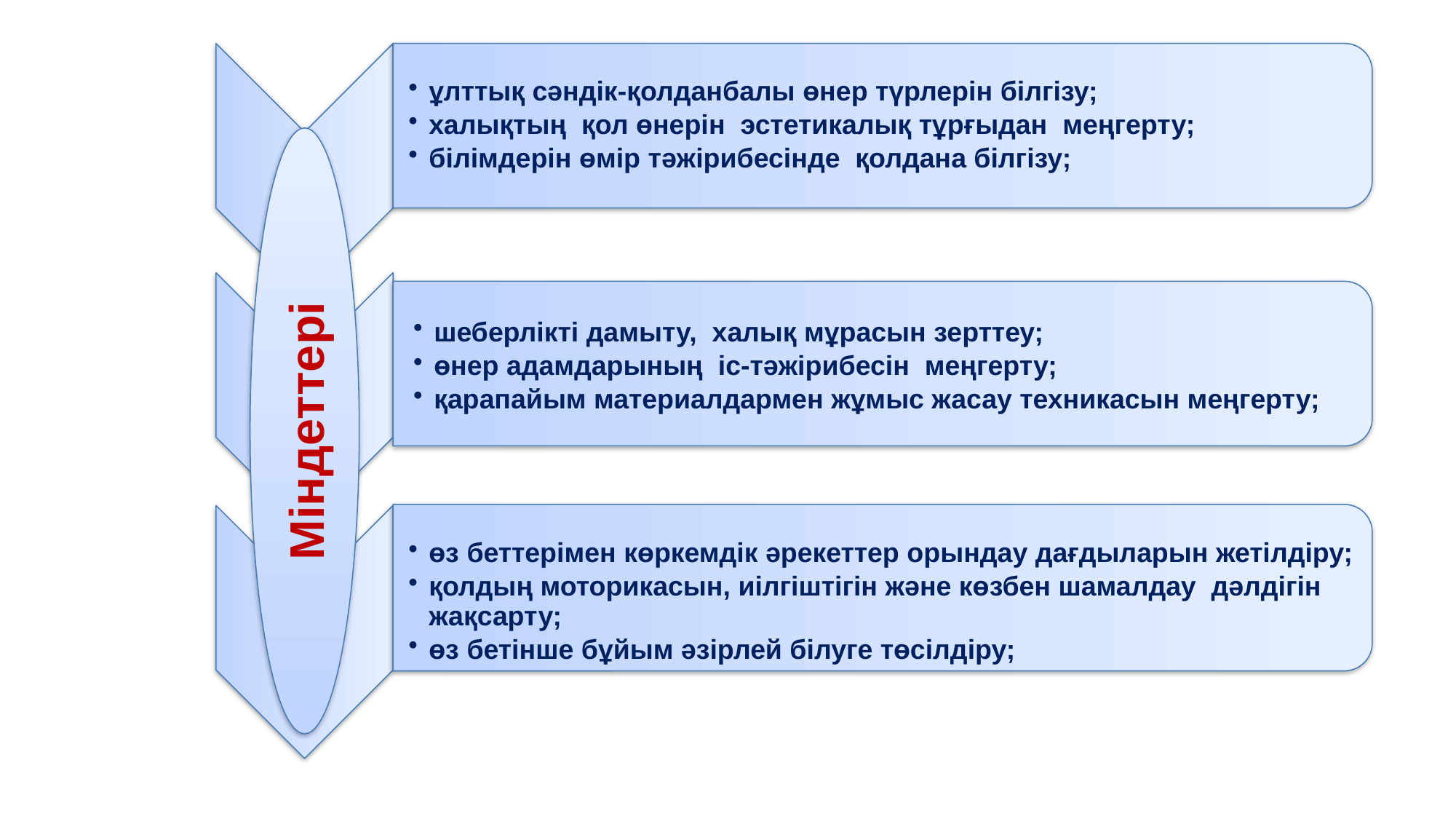

ұлттық сәндік-қолданбалы өнер түрлерін білгізу;
халықтың  қол өнерін  эстетикалық тұрғыдан  меңгерту;
білімдерін өмір тәжірибесінде  қолдана білгізу;

шеберлікті дамыту,  халық мұрасын зерттеу;
өнер адамдарының  іс-тәжірибесін  меңгерту;
қарапайым материалдармен жұмыс жасау техникасын меңгерту;

өз беттерімен көркемдік әрекеттер орындау дағдыларын жетілдіру;
қолдың моторикасын, иілгіштігін және көзбен шамалдау  дәлдігін жақсарту;
өз бетінше бұйым әзірлей білуге төсілдіру;
Міндеттері